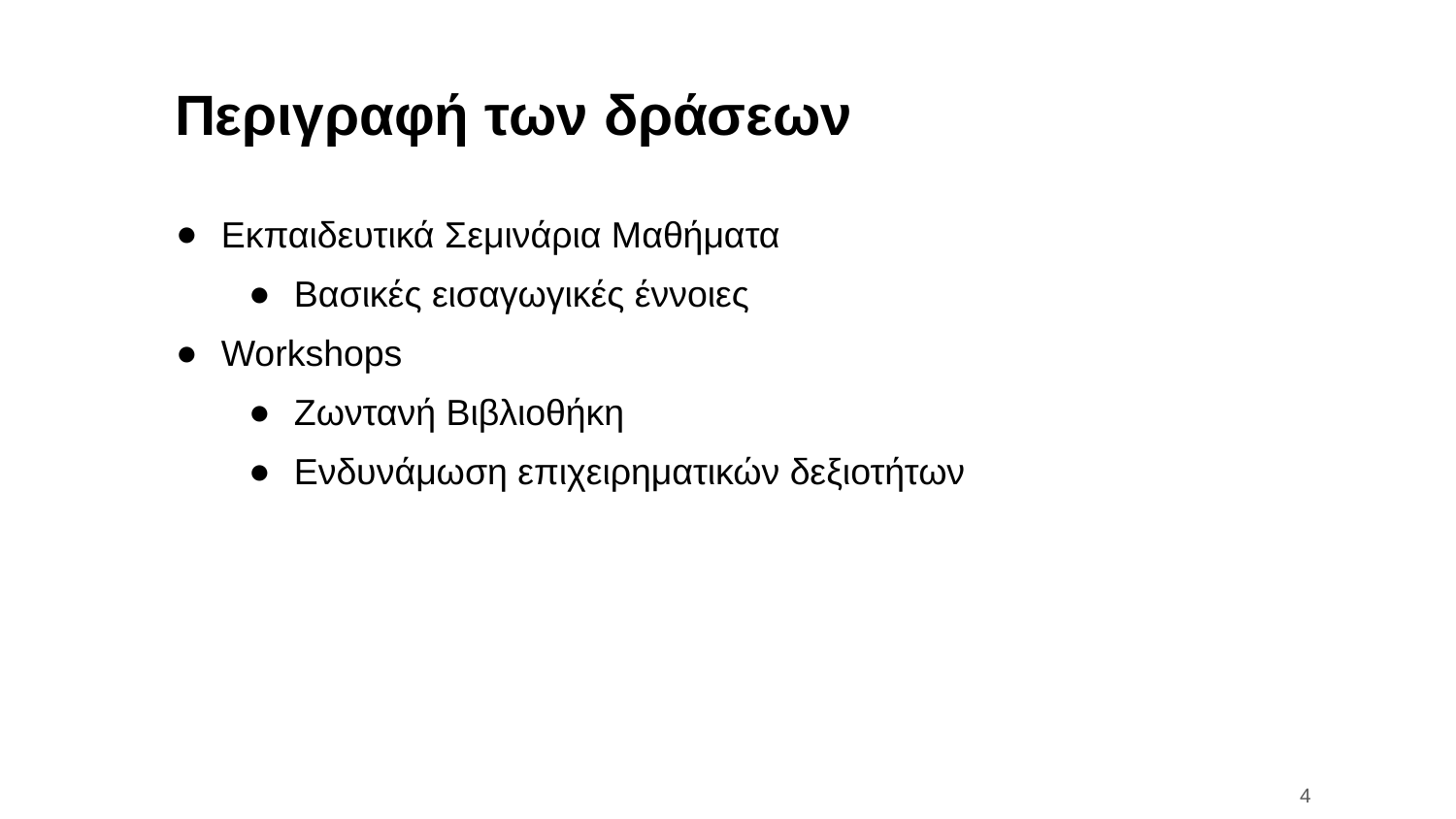

# Περιγραφή των δράσεων
Eκπαιδευτικά Σεμινάρια Μαθήματα
Βασικές εισαγωγικές έννοιες
Workshops
Ζωντανή Βιβλιοθήκη
Ενδυνάμωση επιχειρηματικών δεξιοτήτων

4